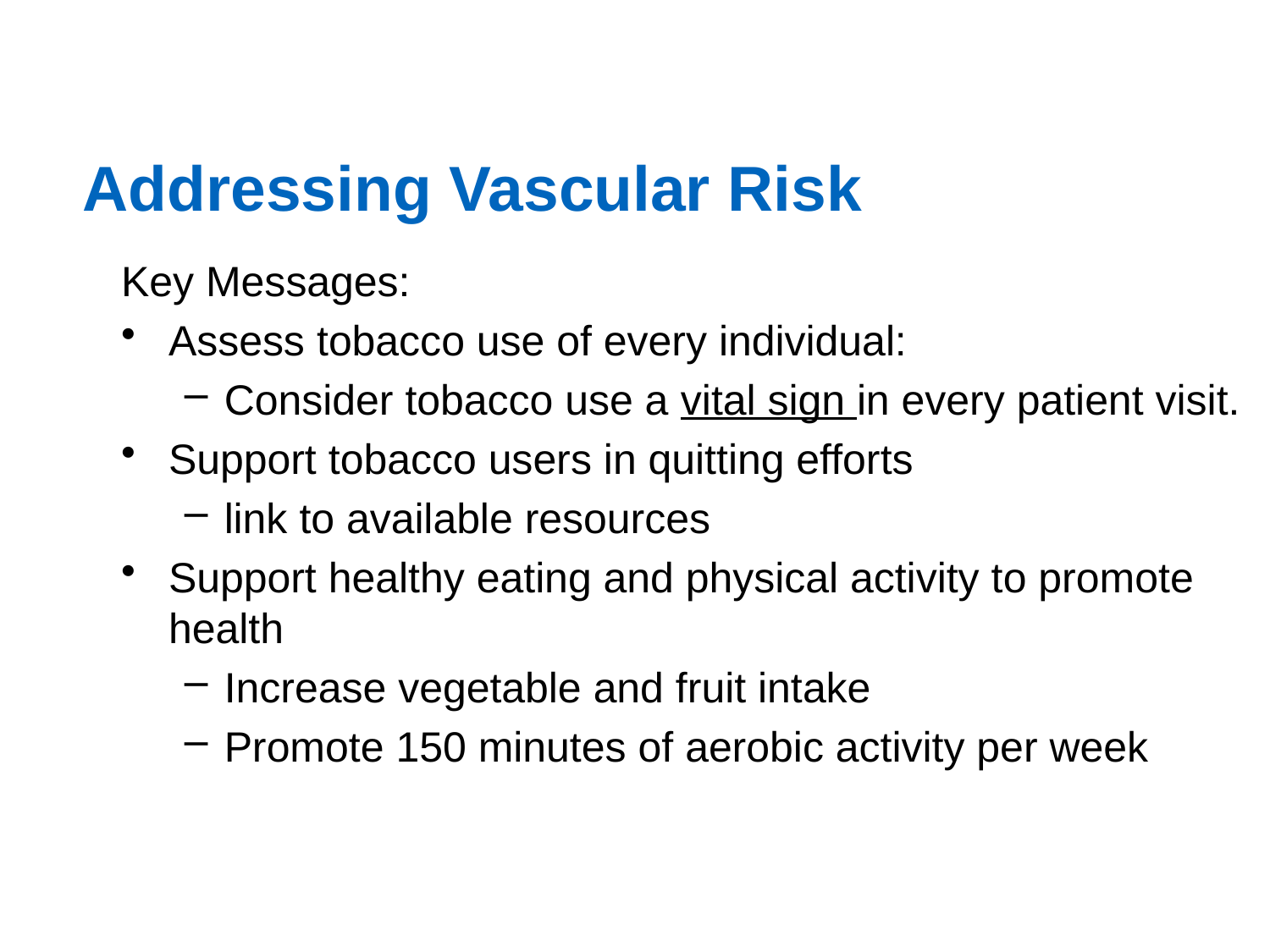

# Addressing Vascular Risk
Key Messages:
Assess tobacco use of every individual:
Consider tobacco use a vital sign in every patient visit.
Support tobacco users in quitting efforts
link to available resources
Support healthy eating and physical activity to promote health
Increase vegetable and fruit intake
Promote 150 minutes of aerobic activity per week